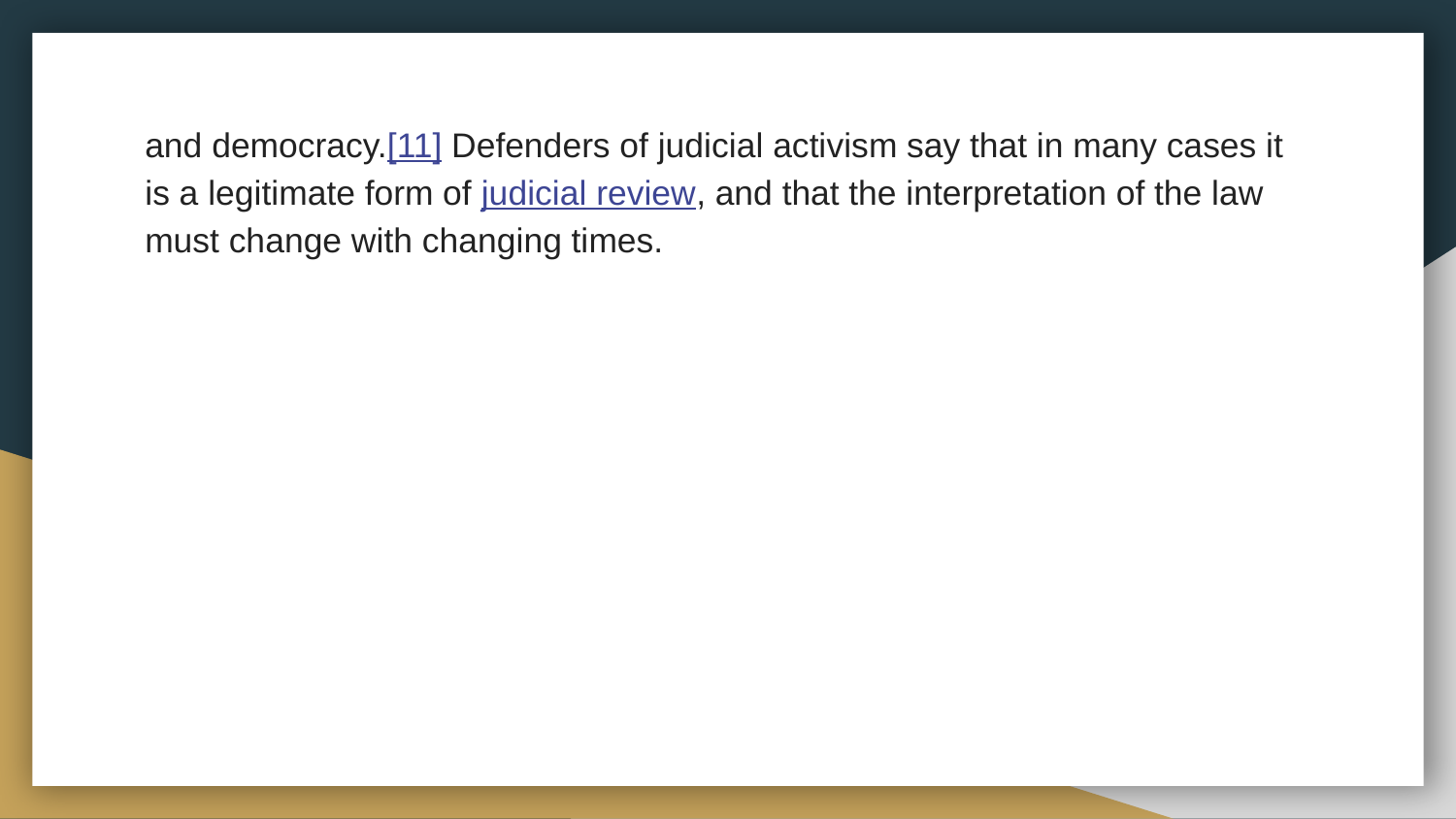

and democracy.[11] Defenders of judicial activism say that in many cases it is a legitimate form of judicial review, and that the interpretation of the law must change with changing times.